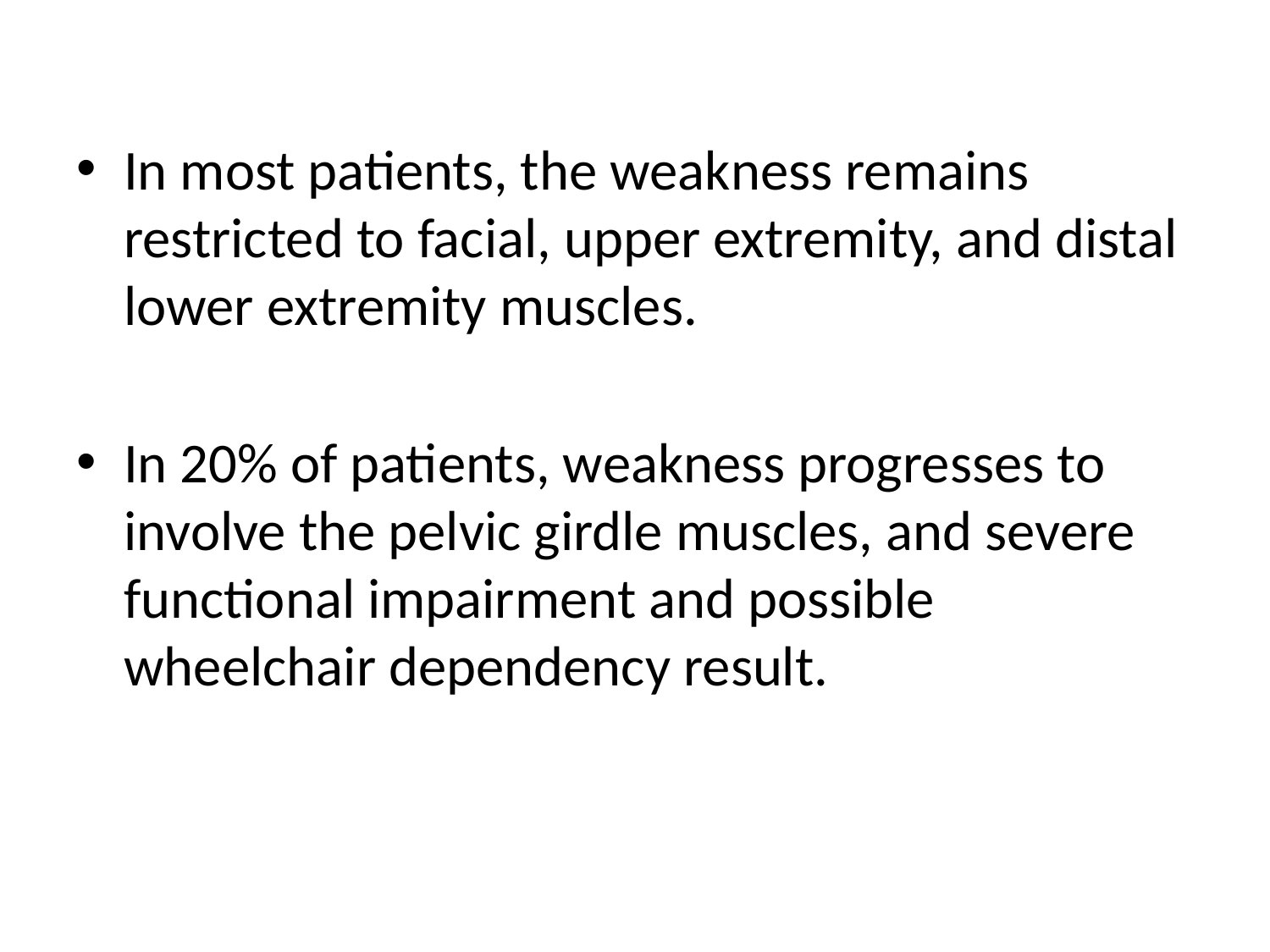

#
In most patients, the weakness remains restricted to facial, upper extremity, and distal lower extremity muscles.

In 20% of patients, weakness progresses to involve the pelvic girdle muscles, and severe functional impairment and possible wheelchair dependency result.